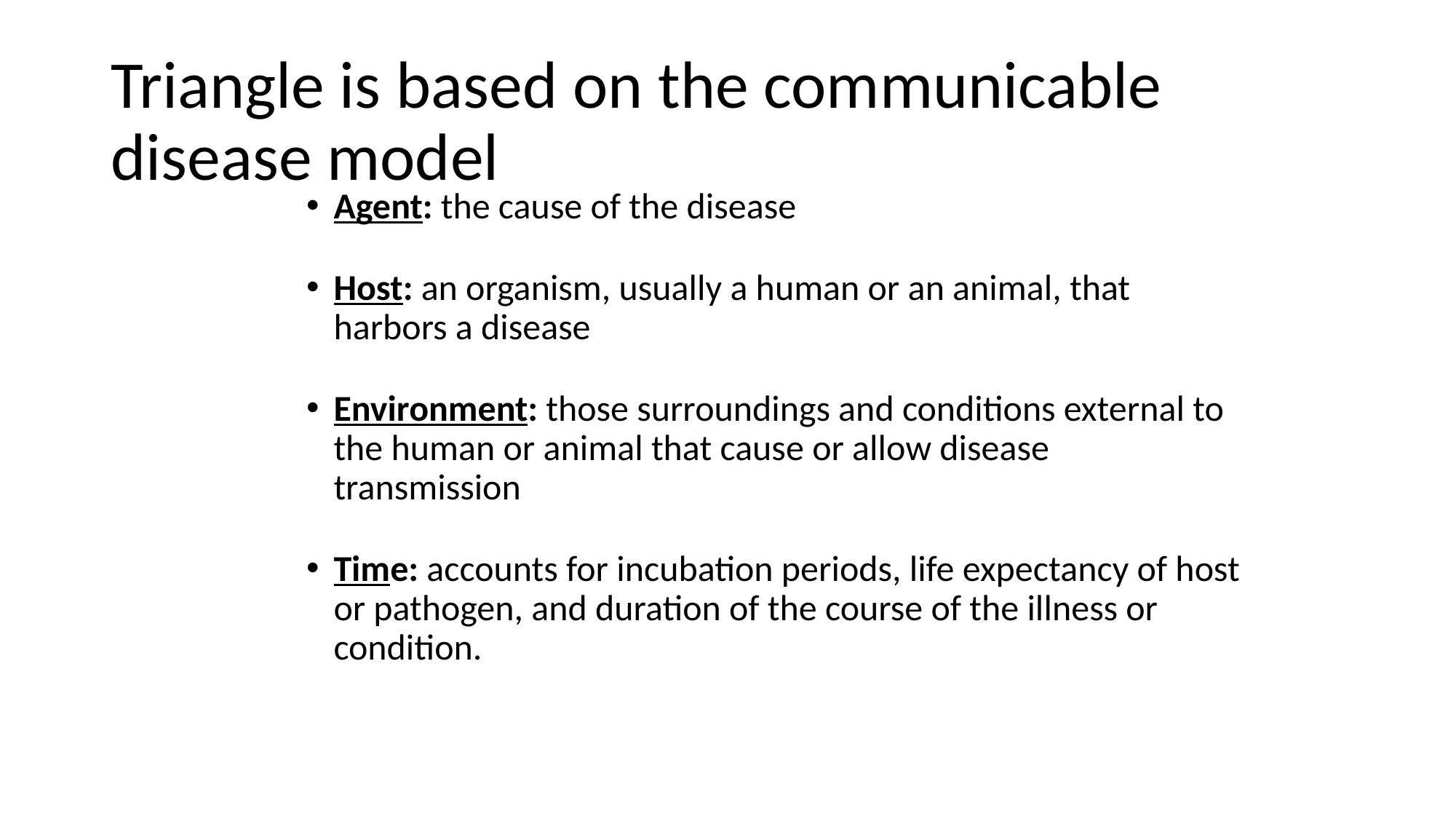

# Triangle is based on the communicable disease model
Agent: the cause of the disease

Host: an organism, usually a human or an animal, that harbors a disease

Environment: those surroundings and conditions external to the human or animal that cause or allow disease transmission

Time: accounts for incubation periods, life expectancy of host or pathogen, and duration of the course of the illness or condition.